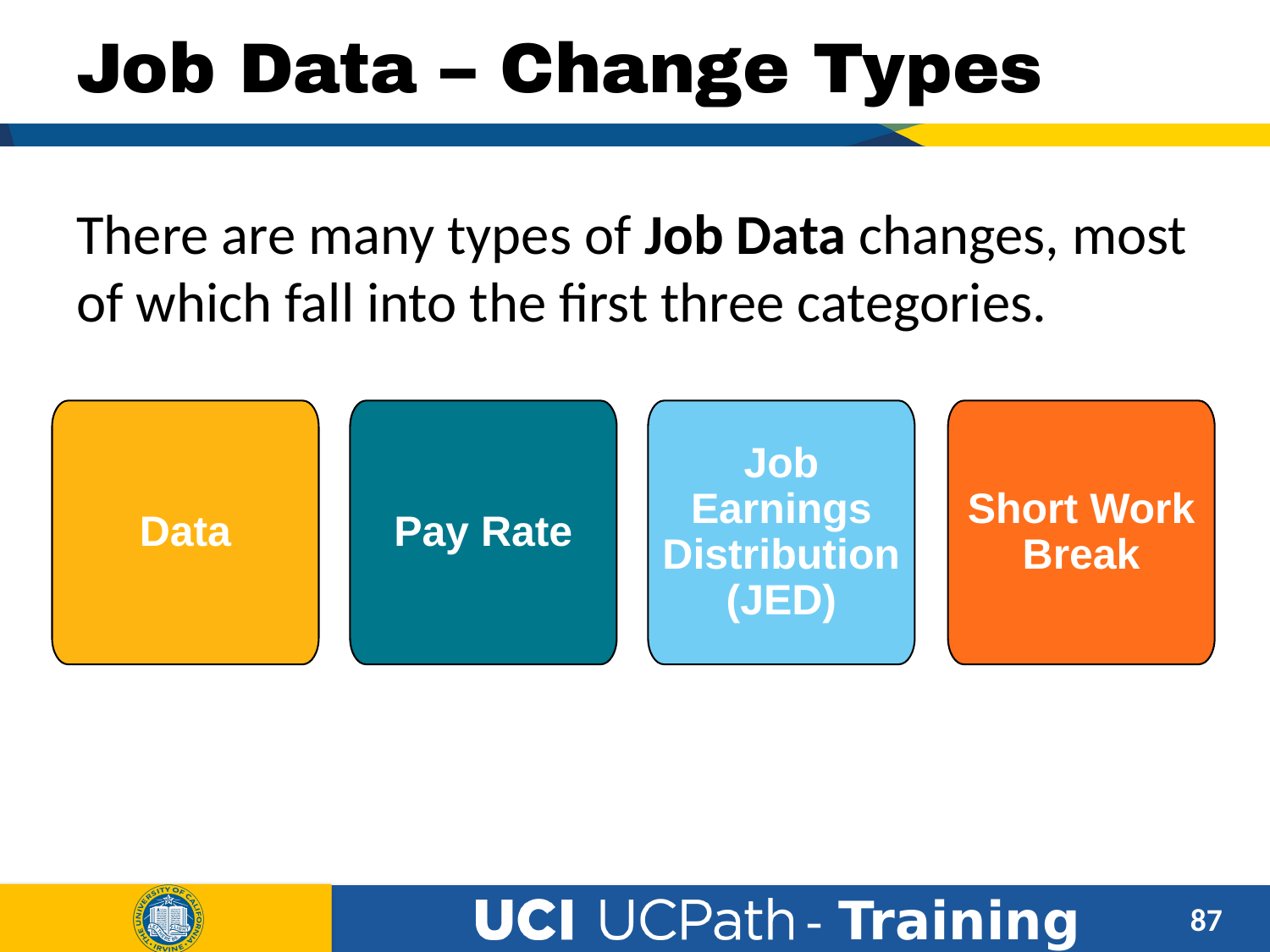

# Job Data – Change Types
There are many types of Job Data changes, most of which fall into the first three categories.
Data
Pay Rate
Job Earnings Distribution (JED)
Short Work Break